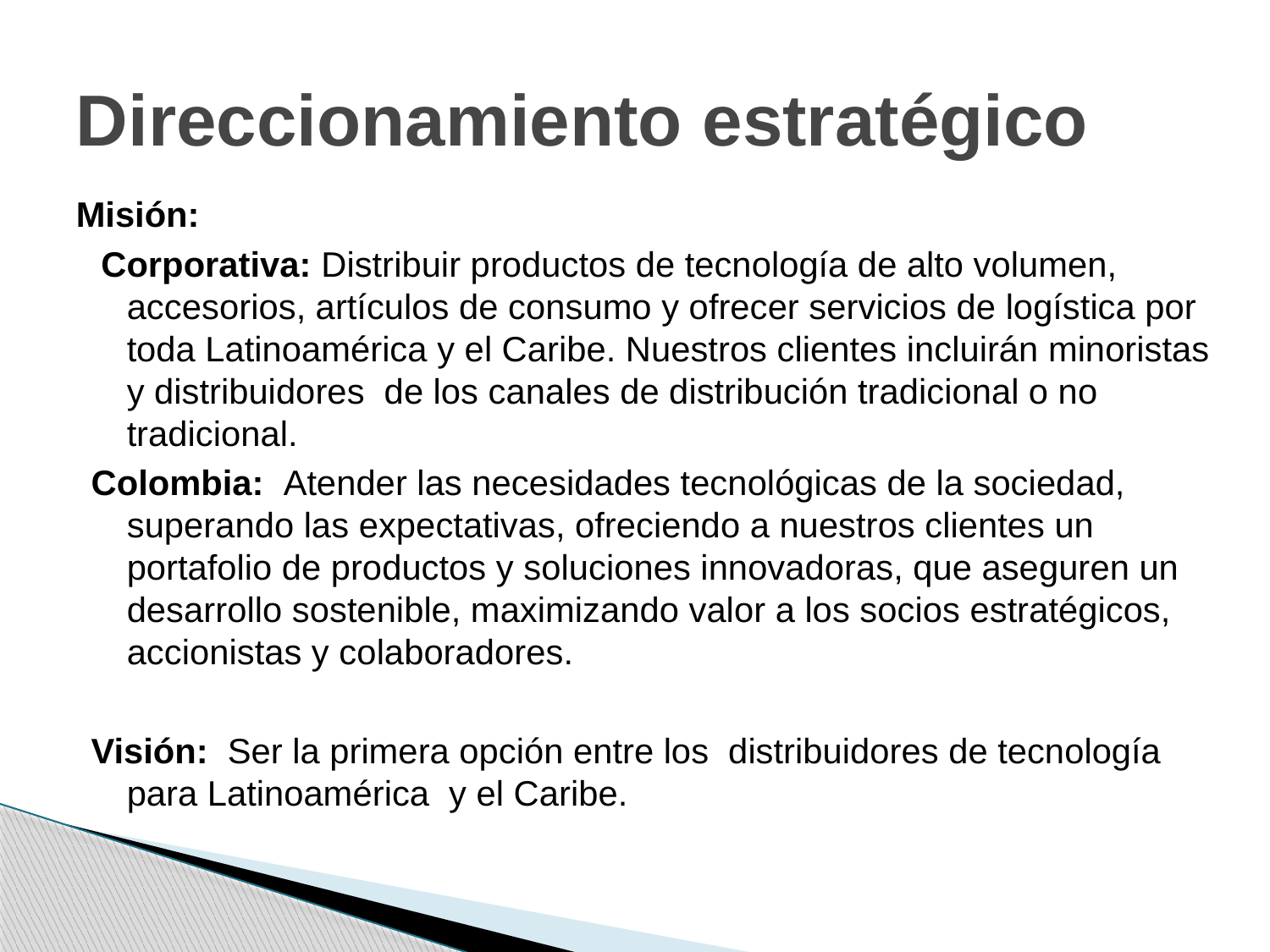

# Direccionamiento estratégico
Misión:
 Corporativa: Distribuir productos de tecnología de alto volumen, accesorios, artículos de consumo y ofrecer servicios de logística por toda Latinoamérica y el Caribe. Nuestros clientes incluirán minoristas y distribuidores  de los canales de distribución tradicional o no tradicional.
Colombia:  Atender las necesidades tecnológicas de la sociedad, superando las expectativas, ofreciendo a nuestros clientes un portafolio de productos y soluciones innovadoras, que aseguren un desarrollo sostenible, maximizando valor a los socios estratégicos, accionistas y colaboradores.

Visión:  Ser la primera opción entre los  distribuidores de tecnología para Latinoamérica  y el Caribe.